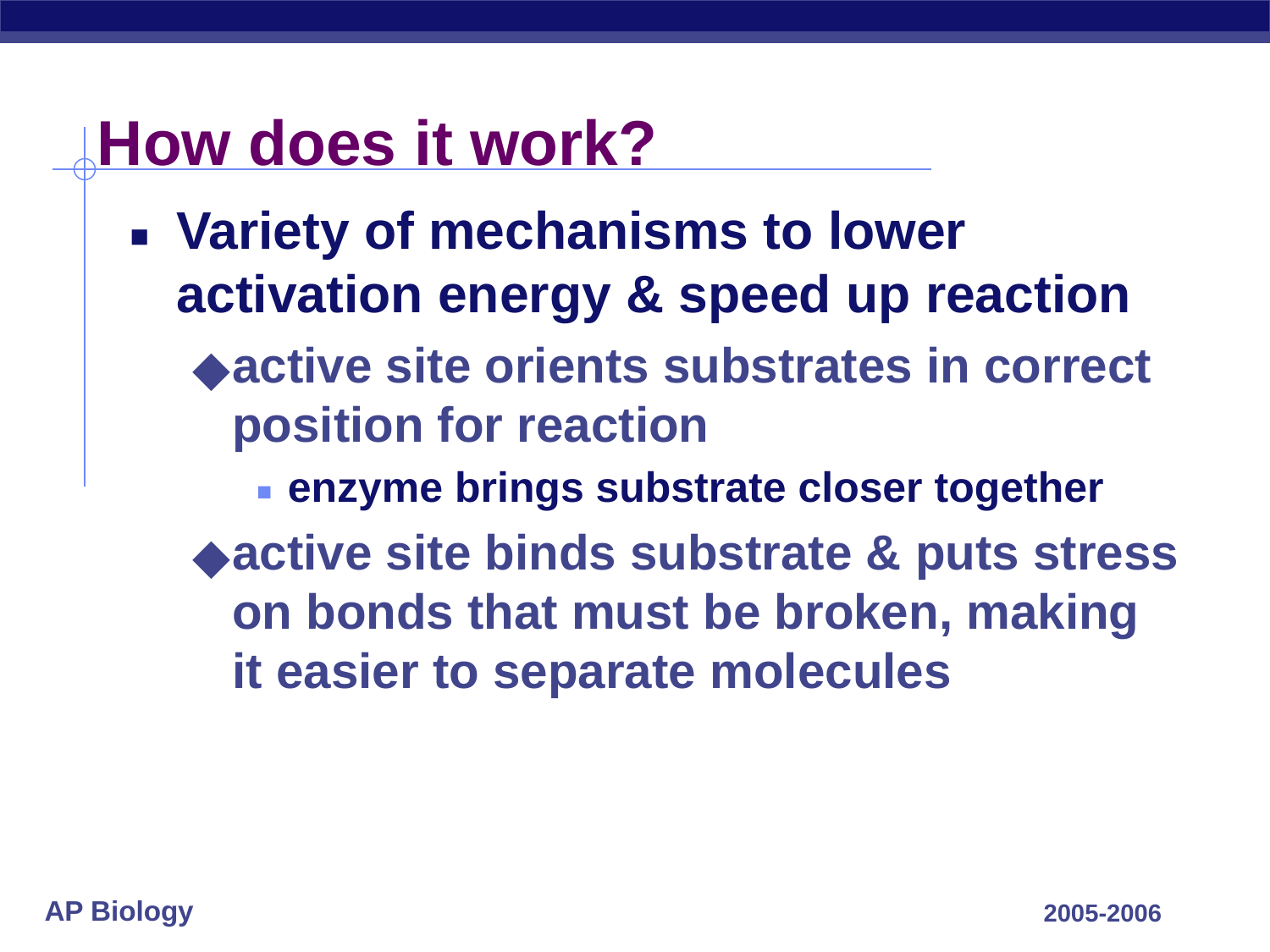

# How does it work?
Variety of mechanisms to lower activation energy & speed up reaction
active site orients substrates in correct position for reaction
enzyme brings substrate closer together
active site binds substrate & puts stress on bonds that must be broken, making it easier to separate molecules
2005-2006